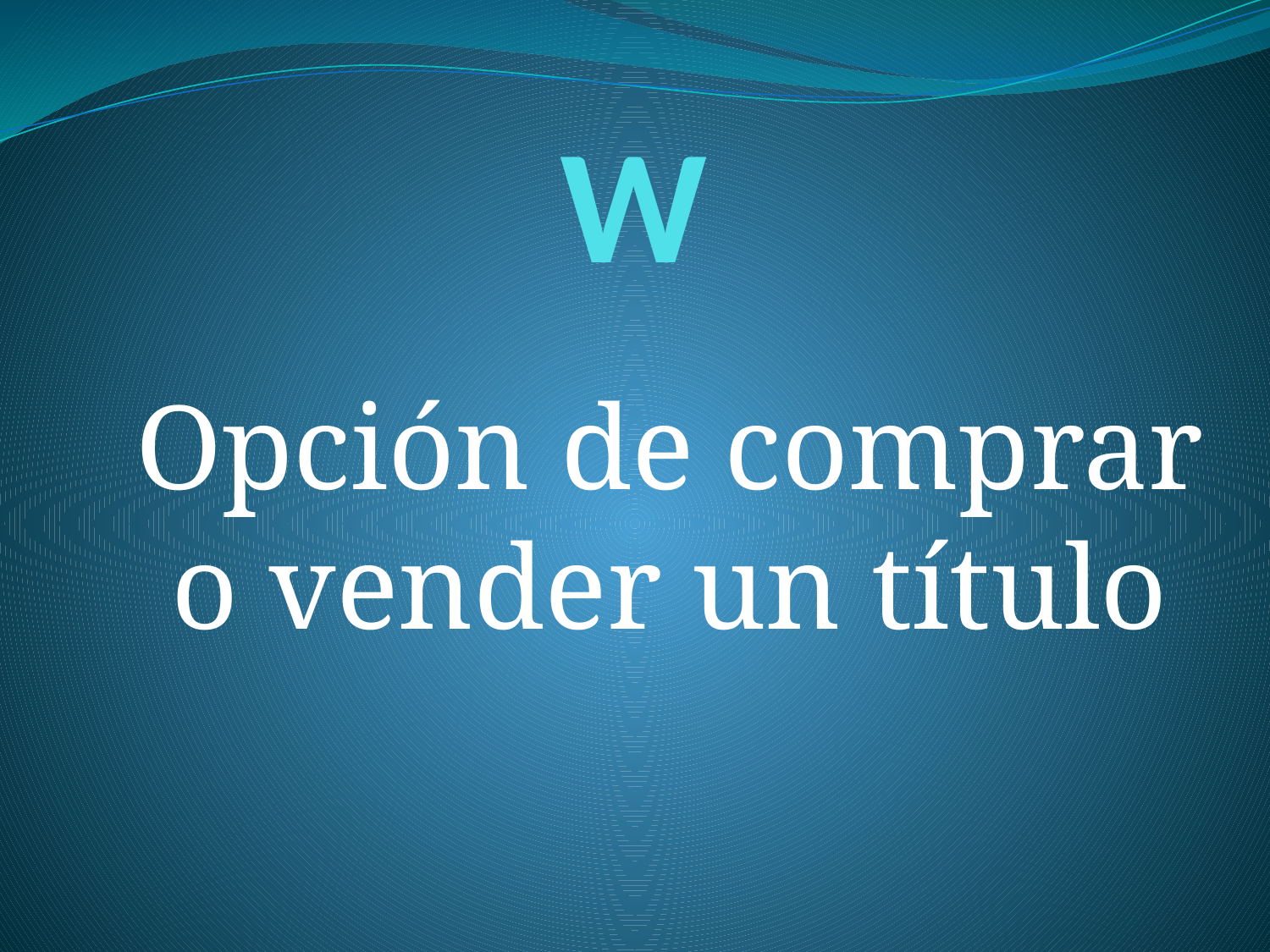

# W
Opción de comprar o vender un título